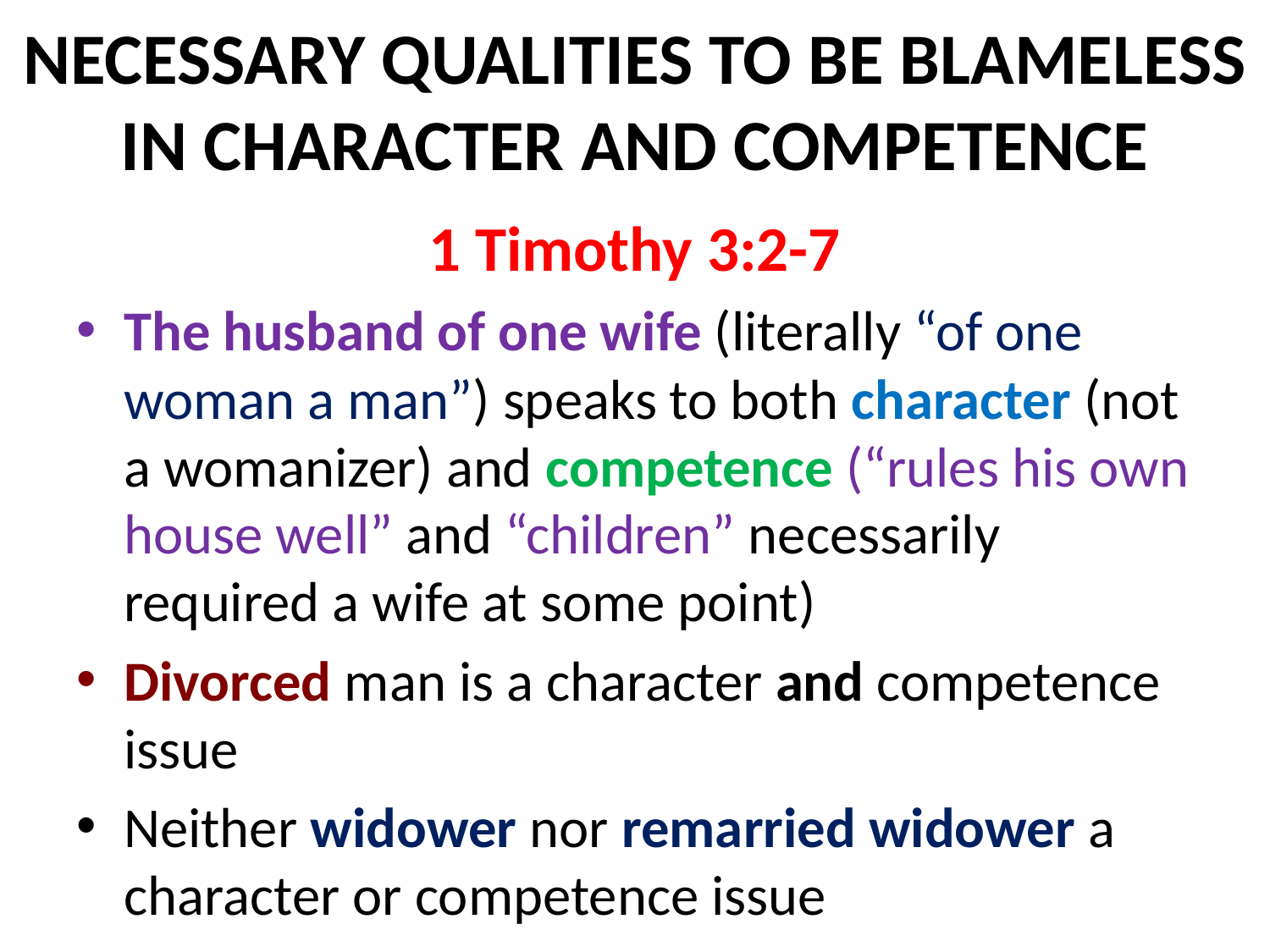

# NECESSARY QUALITIES TO BE BLAMELESS IN CHARACTER AND COMPETENCE
1 Timothy 3:2-7
The husband of one wife (literally “of one woman a man”) speaks to both character (not a womanizer) and competence (“rules his own house well” and “children” necessarily required a wife at some point)
Divorced man is a character and competence issue
Neither widower nor remarried widower a character or competence issue